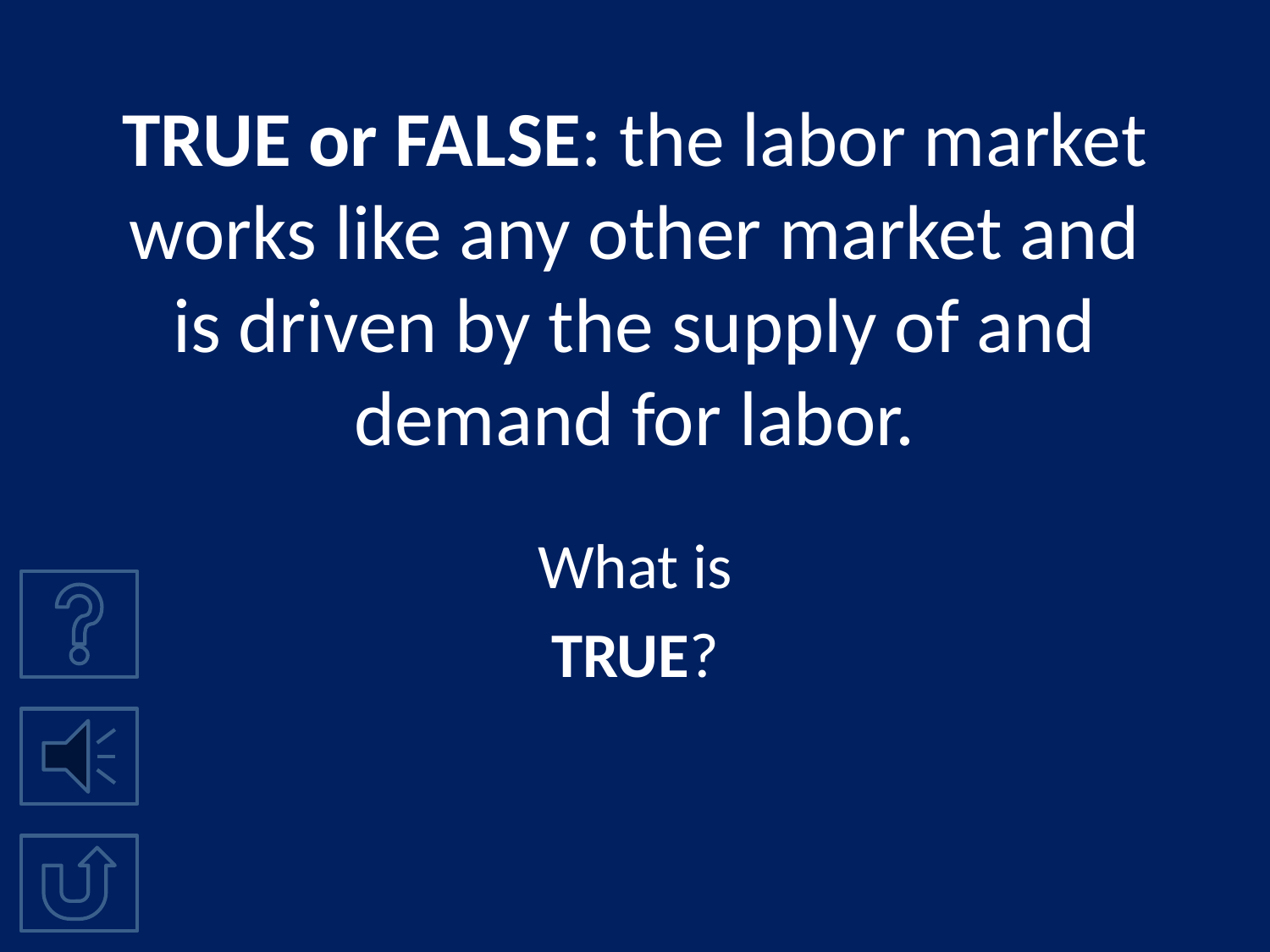

# TRUE or FALSE: the labor market works like any other market and is driven by the supply of and demand for labor.
What is
TRUE?